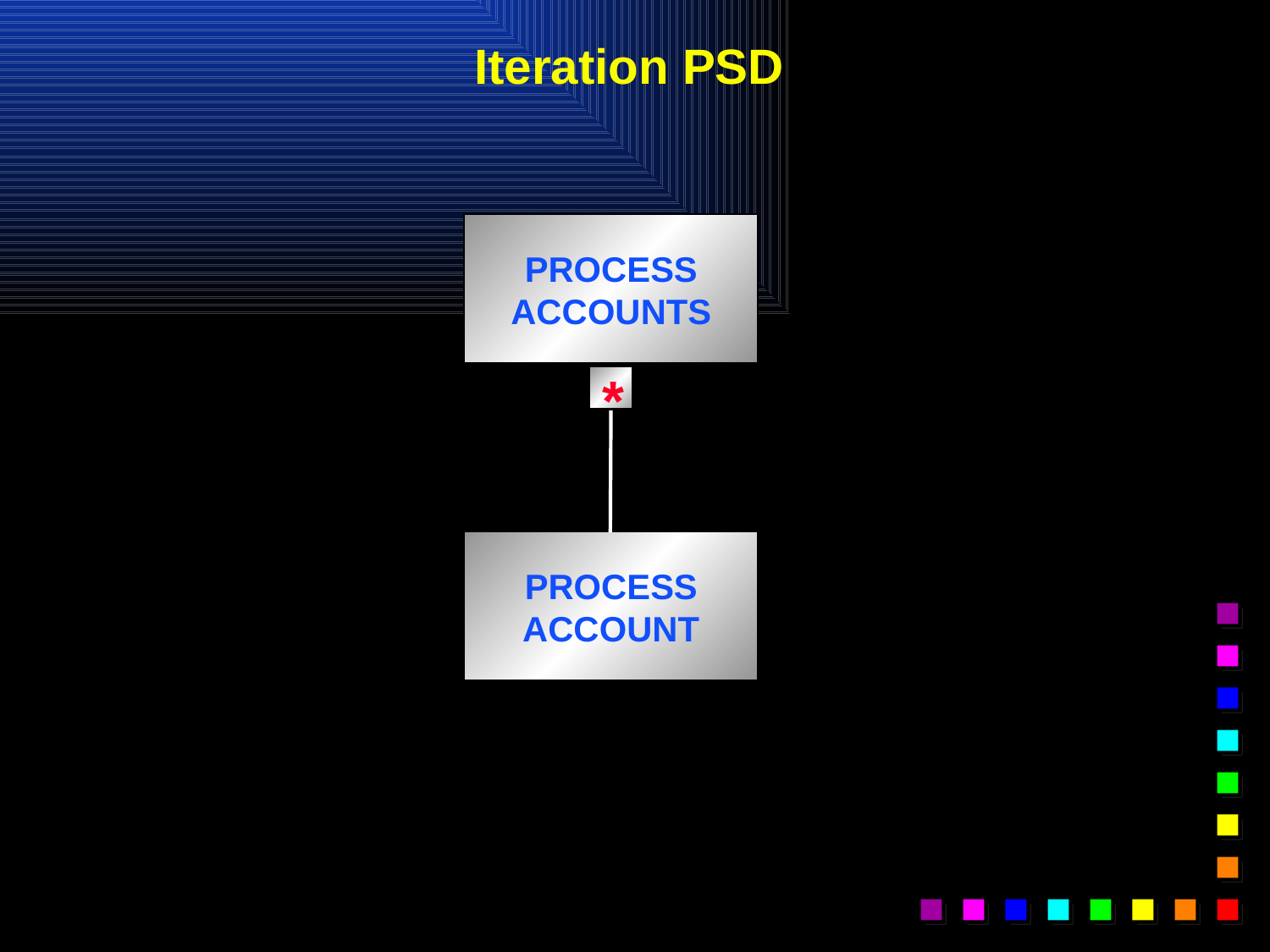

# Iteration PSD
PROCESS
ACCOUNTS

*

PROCESS
ACCOUNT